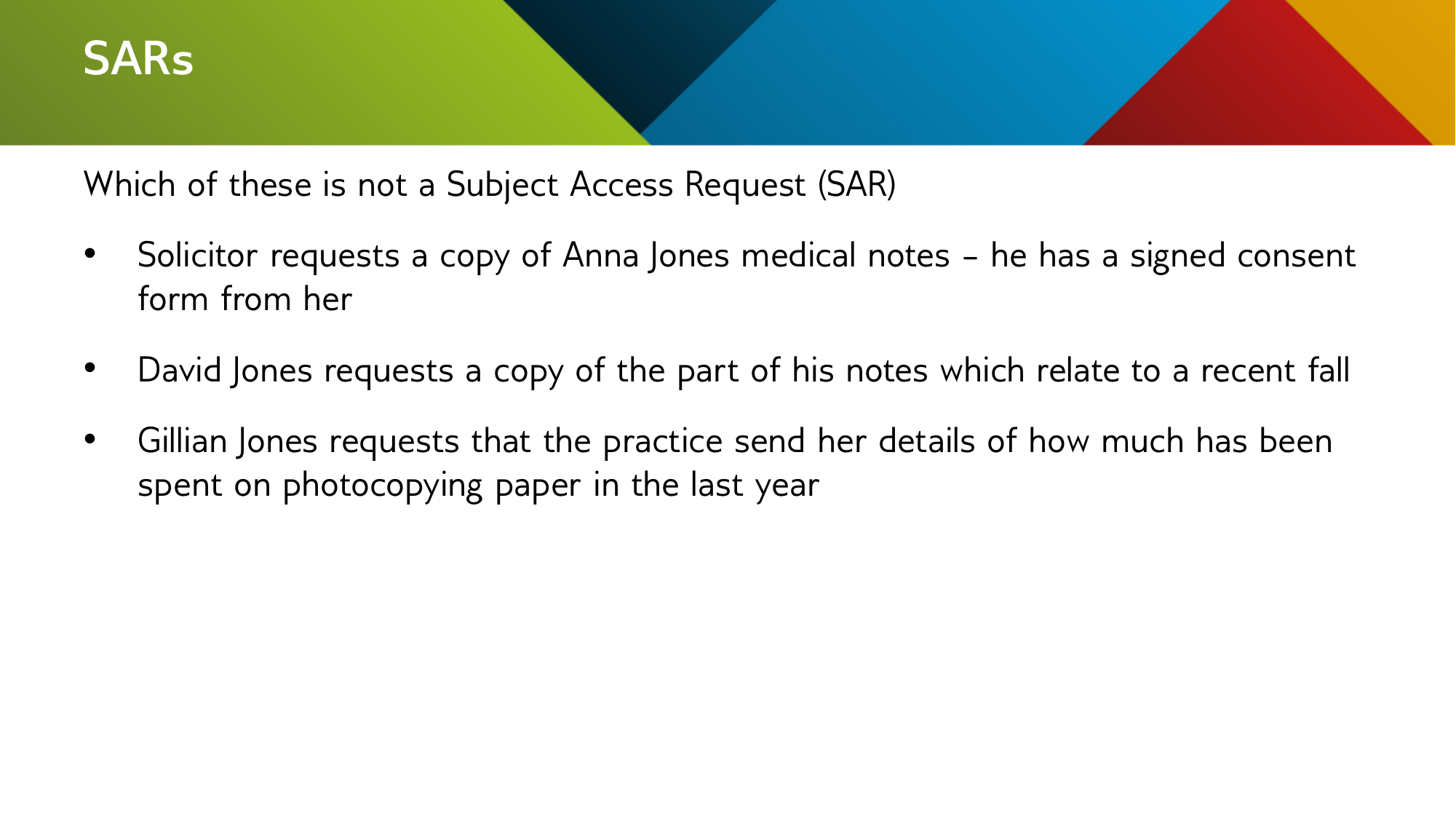

# SARs
Which of these is not a Subject Access Request (SAR)
Solicitor requests a copy of Anna Jones medical notes – he has a signed consent form from her
David Jones requests a copy of the part of his notes which relate to a recent fall
Gillian Jones requests that the practice send her details of how much has been spent on photocopying paper in the last year